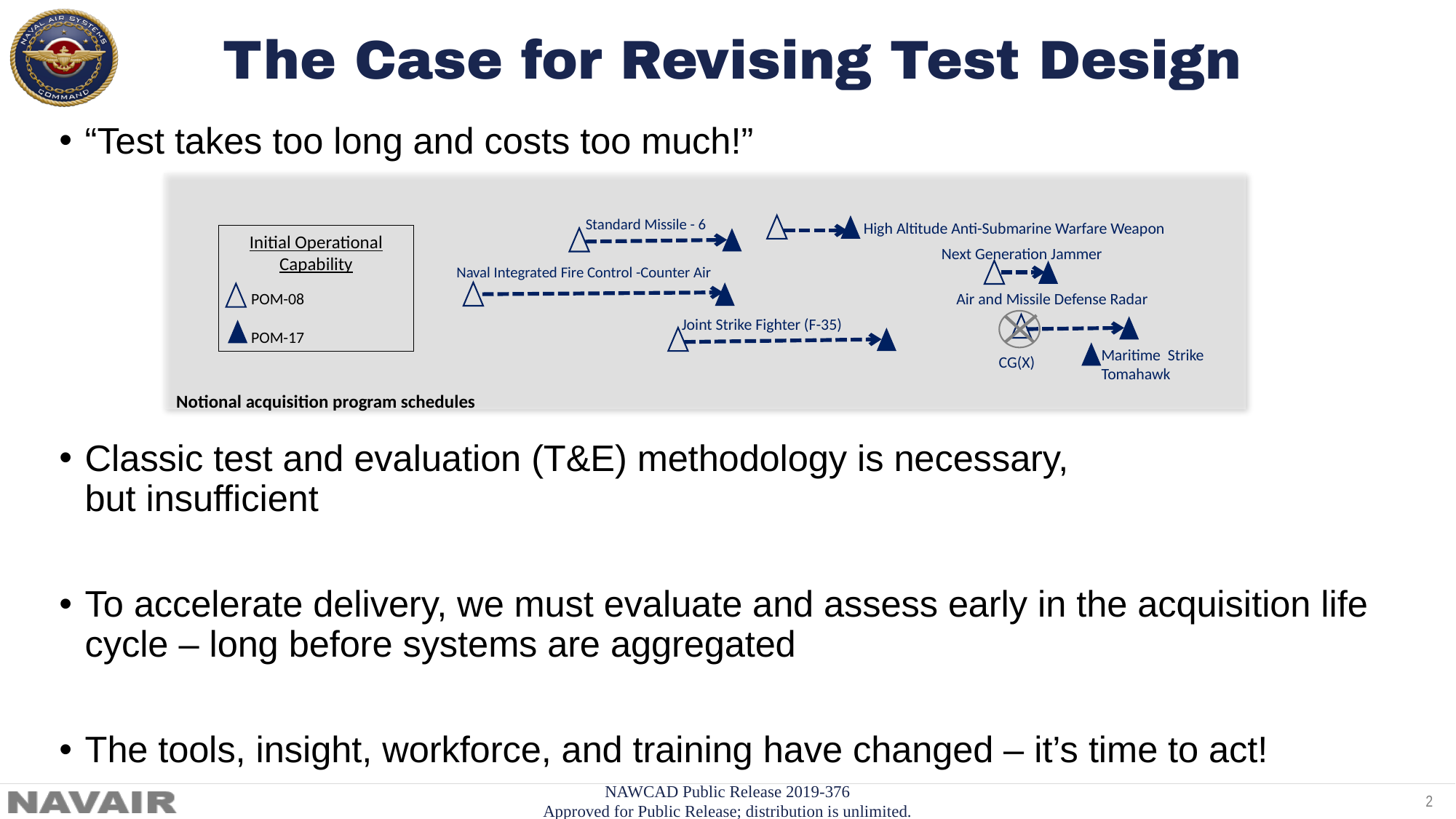

# The Case for Revising Test Design
“Test takes too long and costs too much!”

Classic test and evaluation (T&E) methodology is necessary,
but insufficient

To accelerate delivery, we must evaluate and assess early in the acquisition life cycle – long before systems are aggregated

The tools, insight, workforce, and training have changed – it’s time to act!

Standard Missile - 6
High Altitude Anti-Submarine Warfare Weapon

Next Generation Jammer
Naval Integrated Fire Control -Counter Air

Air and Missile Defense Radar
Joint Strike Fighter (F-35)

Maritime  Strike Tomahawk

CG(X)
Initial Operational Capability

      POM-08

      POM-17

Notional acquisition program schedules
NAWCAD Public Release 2019-376
Approved for Public Release; distribution is unlimited.